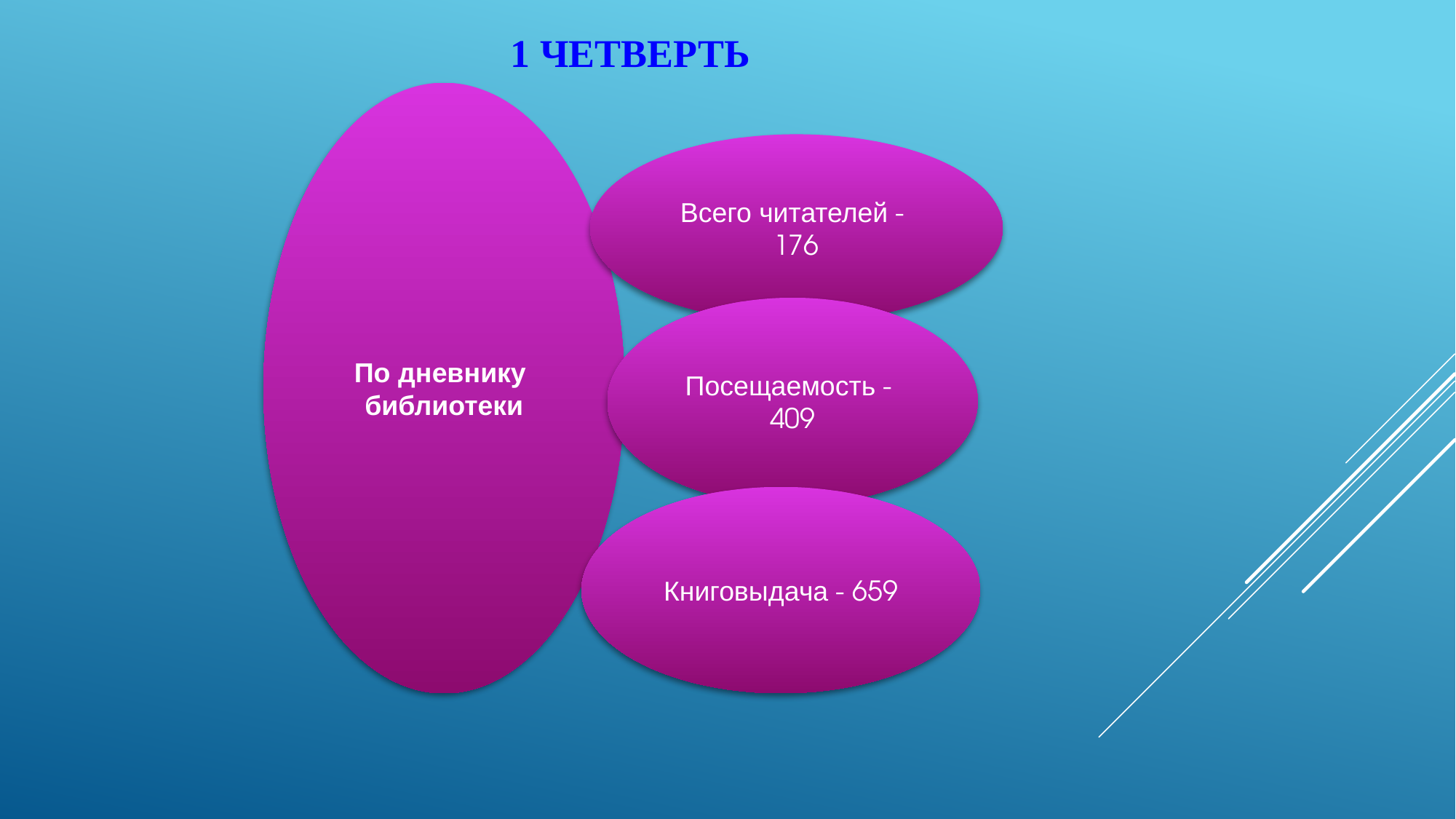

1 четверть

По дневнику  библиотеки
Всего читателей -  176
Посещаемость -  409
Книговыдача - 659